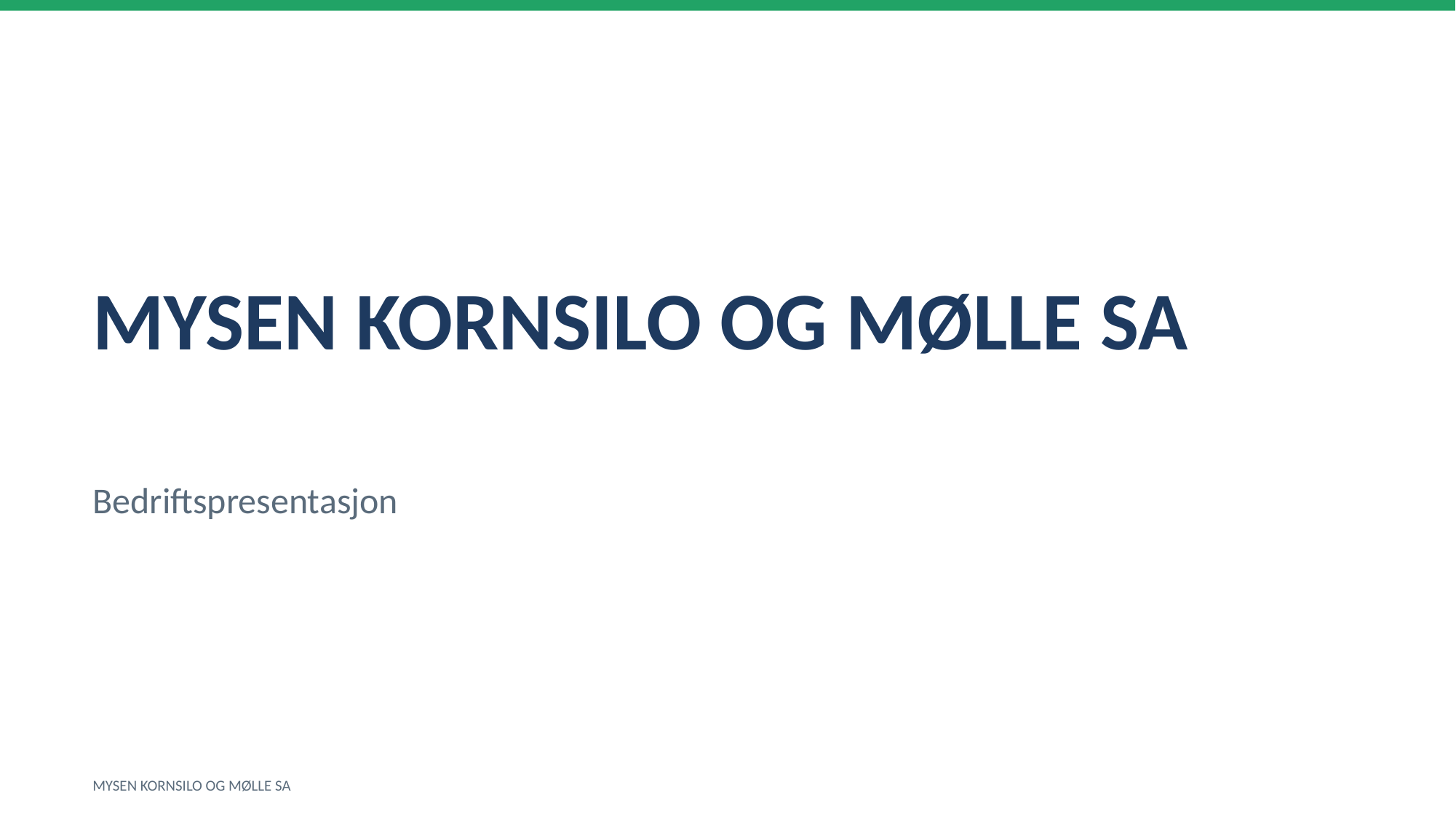

MYSEN KORNSILO OG MØLLE SA
Bedriftspresentasjon
MYSEN KORNSILO OG MØLLE SA